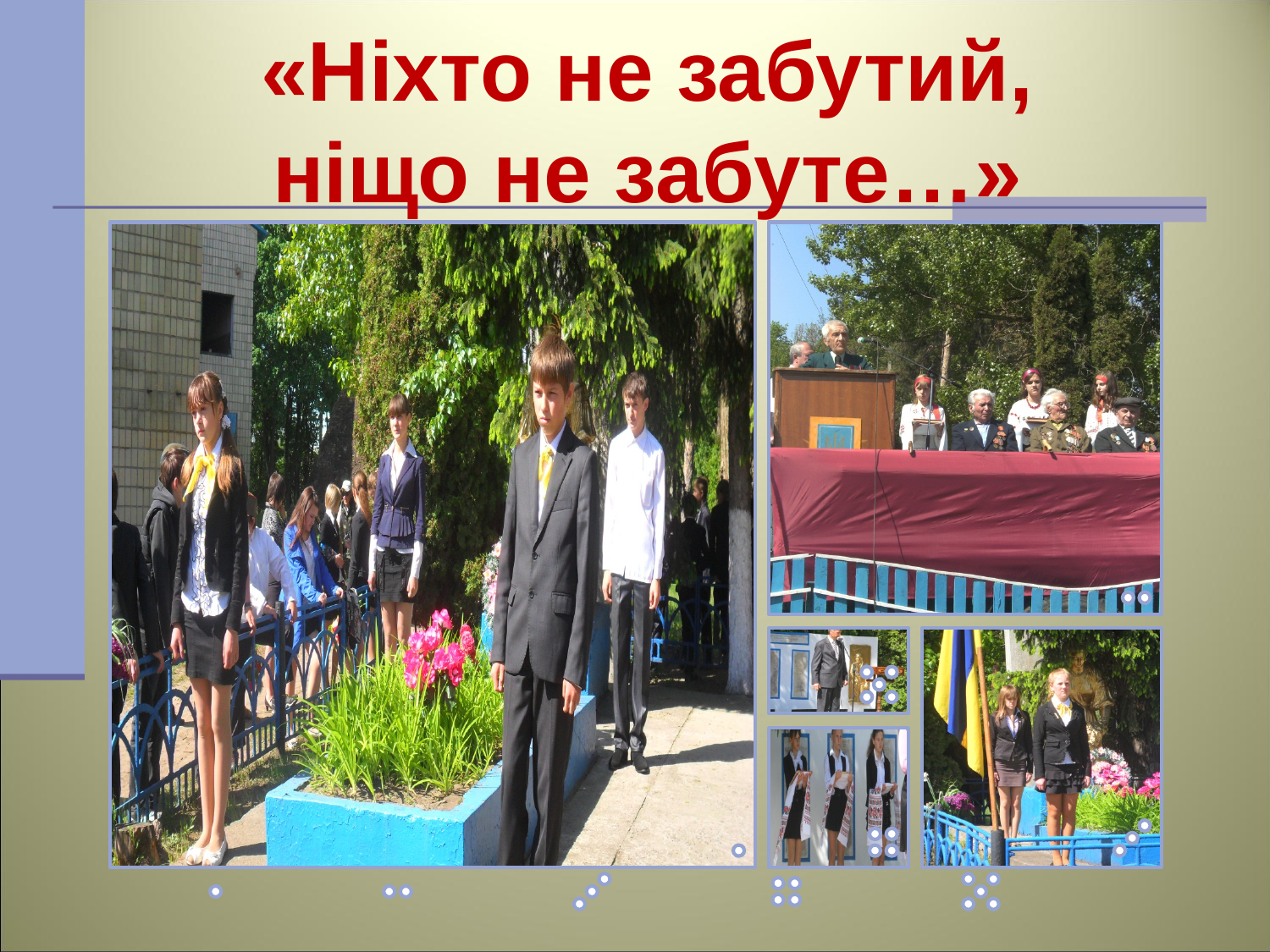

# «Ніхто не забутий, ніщо не забуте…»